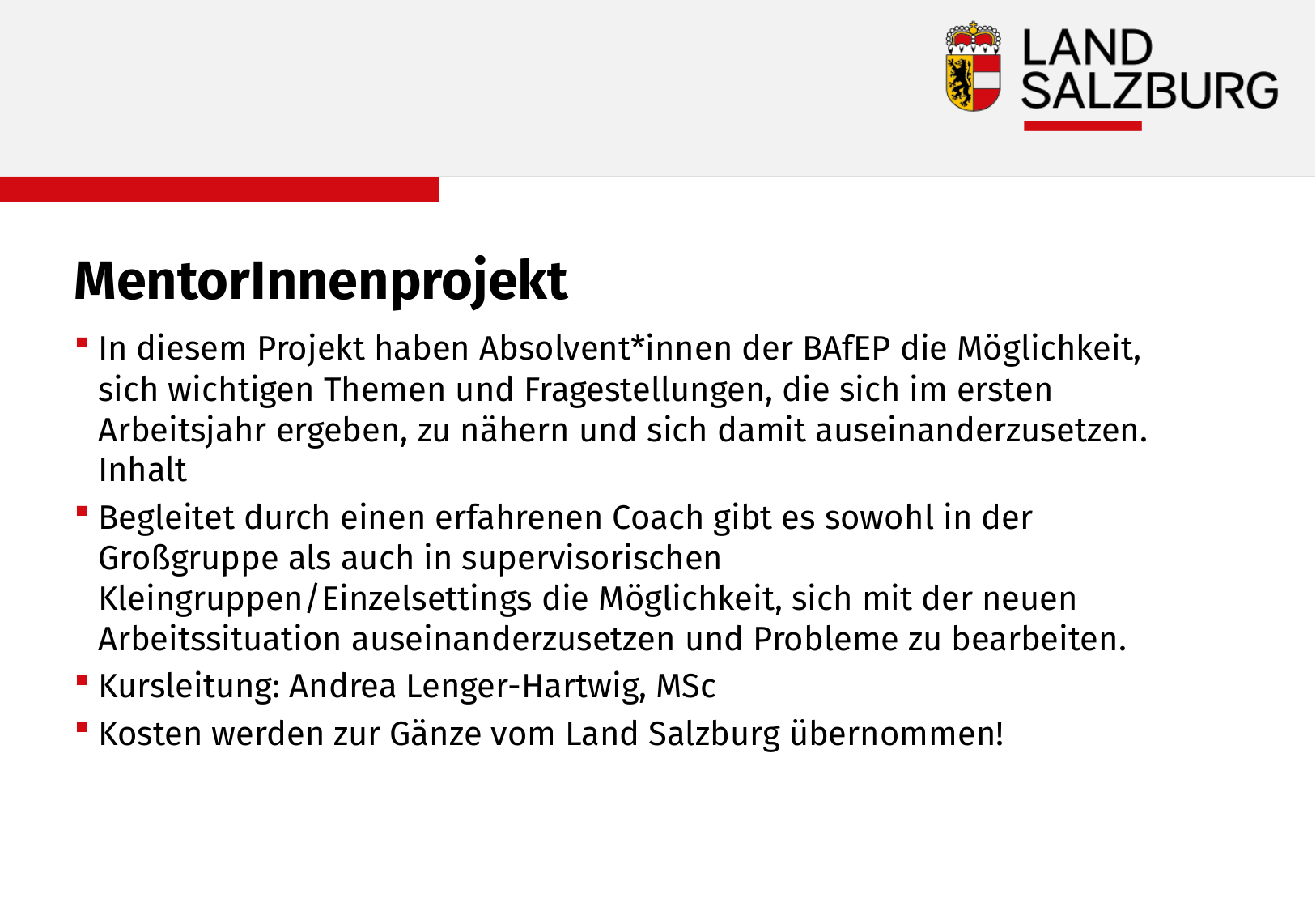

MentorInnenprojekt

In diesem Projekt haben Absolvent*innen der BAfEP die Möglichkeit, sich wichtigen Themen und Fragestellungen, die sich im ersten Arbeitsjahr ergeben, zu nähern und sich damit auseinanderzusetzen. Inhalt
Begleitet durch einen erfahrenen Coach gibt es sowohl in der Großgruppe als auch in supervisorischen Kleingruppen/Einzelsettings die Möglichkeit, sich mit der neuen Arbeitssituation auseinanderzusetzen und Probleme zu bearbeiten.
Kursleitung: Andrea Lenger-Hartwig, MSc
Kosten werden zur Gänze vom Land Salzburg übernommen!